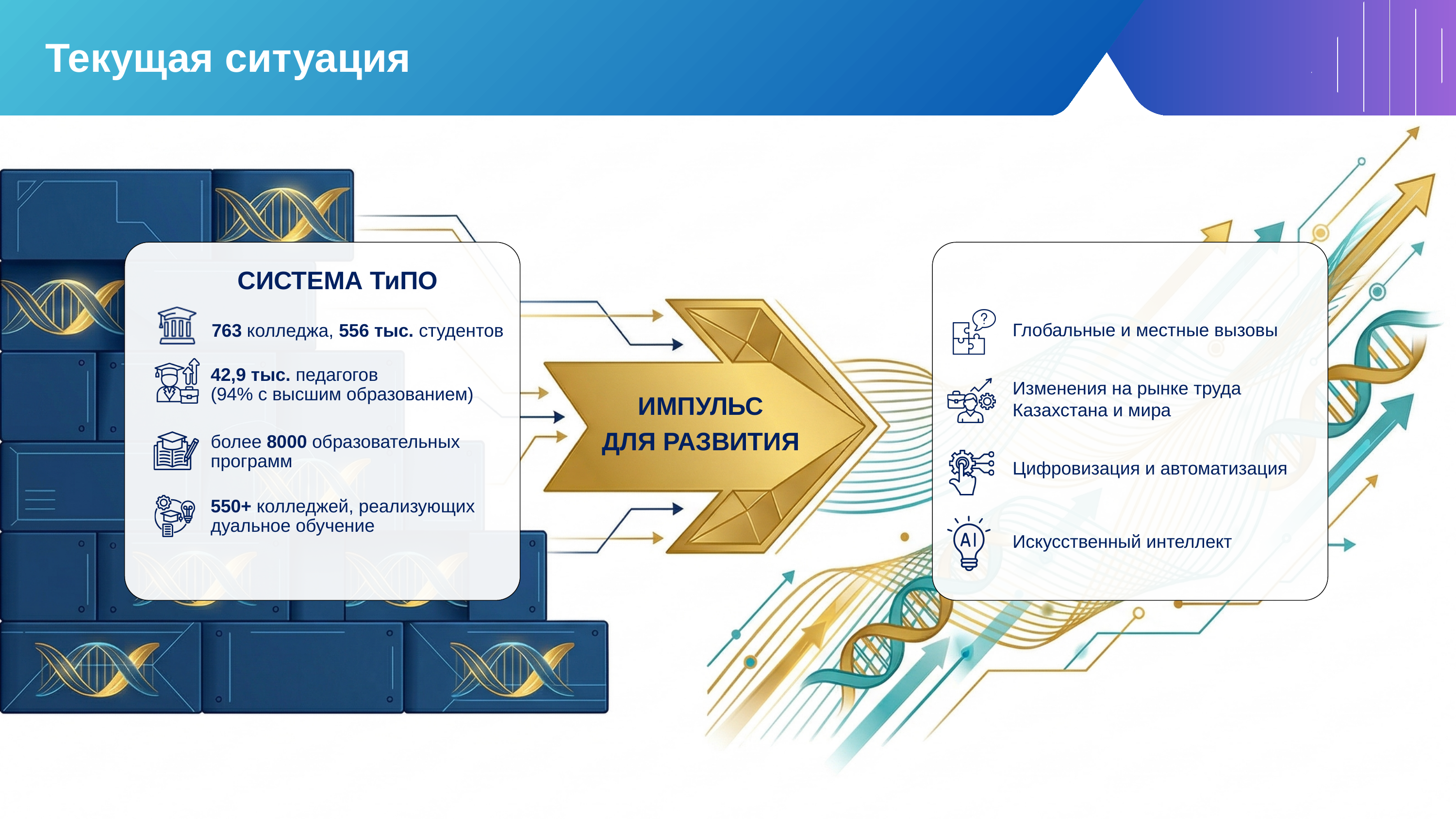

Текущая ситуация

СИСТЕМА ТиПО

763 колледжа, 556 тыс. студентов
Глобальные и местные вызовы

42,9 тыс. педагогов
(94% с высшим образованием)
Изменения на рынке труда Казахстана и мира

ИМПУЛЬС
ДЛЯ РАЗВИТИЯ

более 8000 образовательных программ

Цифровизация и автоматизация

550+ колледжей, реализующих дуальное обучение

Искусственный интеллект